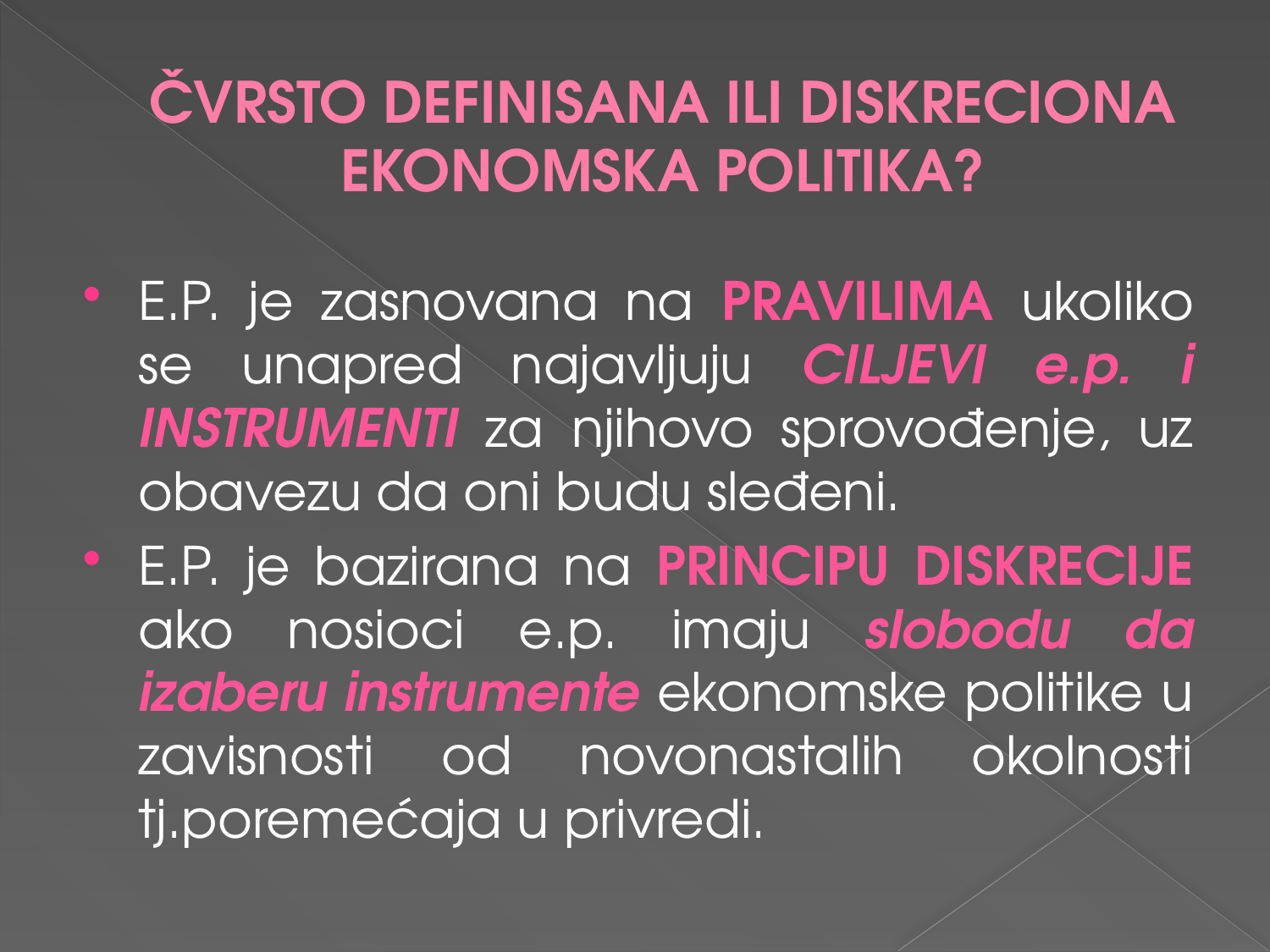

# ČVRSTO DEFINISANA ILI DISKRECIONA EKONOMSKA POLITIKA?
E.P. je zasnovana na PRAVILIMA ukoliko se unapred najavljuju CILJEVI e.p. i INSTRUMENTI za njihovo sprovođenje, uz obavezu da oni budu sleđeni.
E.P. je bazirana na PRINCIPU DISKRECIJE ako nosioci e.p. imaju slobodu da izaberu instrumente ekonomske politike u zavisnosti od novonastalih okolnosti tj.poremećaja u privredi.